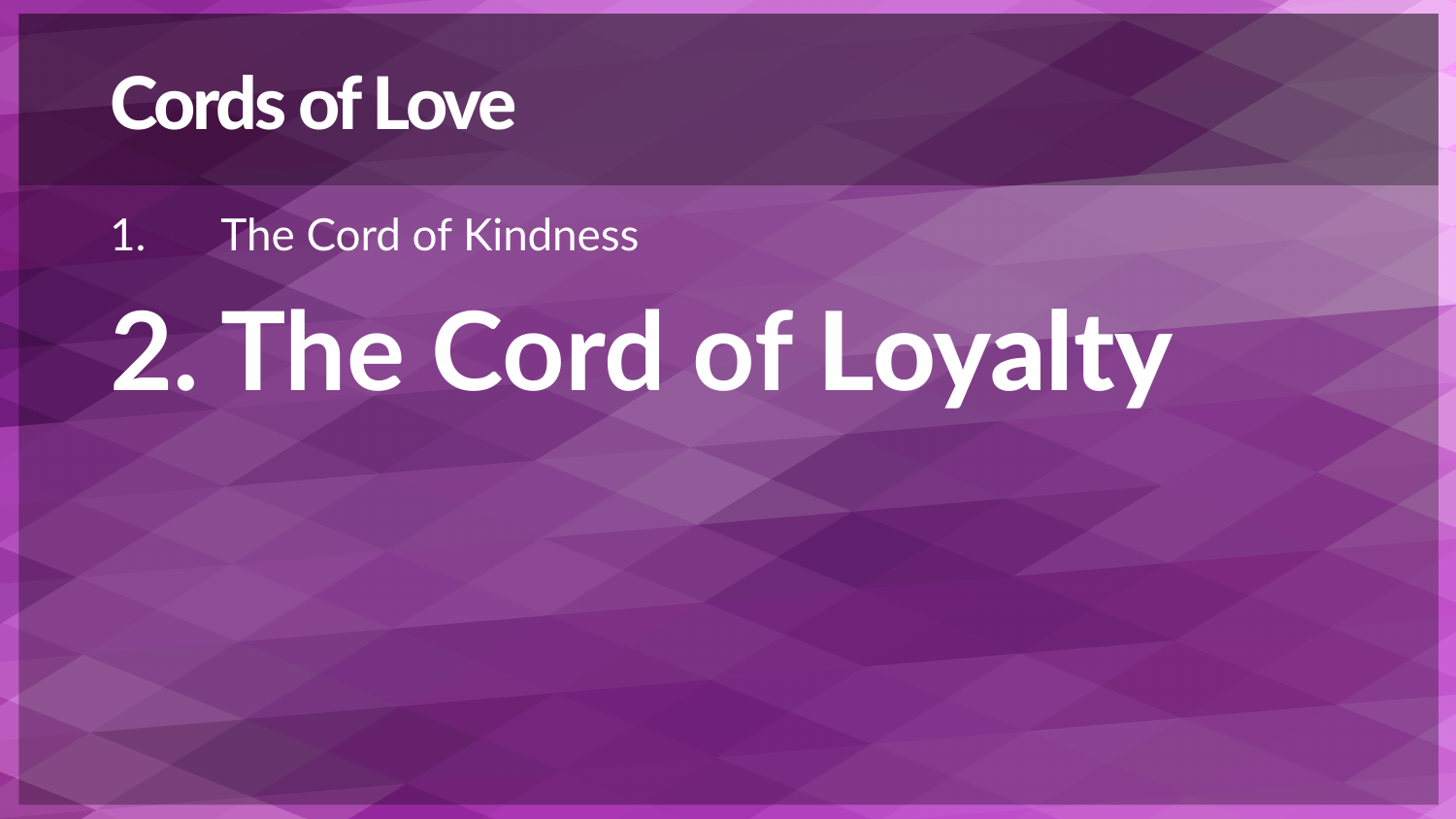

# Cords of Love
The Cord of Kindness
The Cord of Loyalty